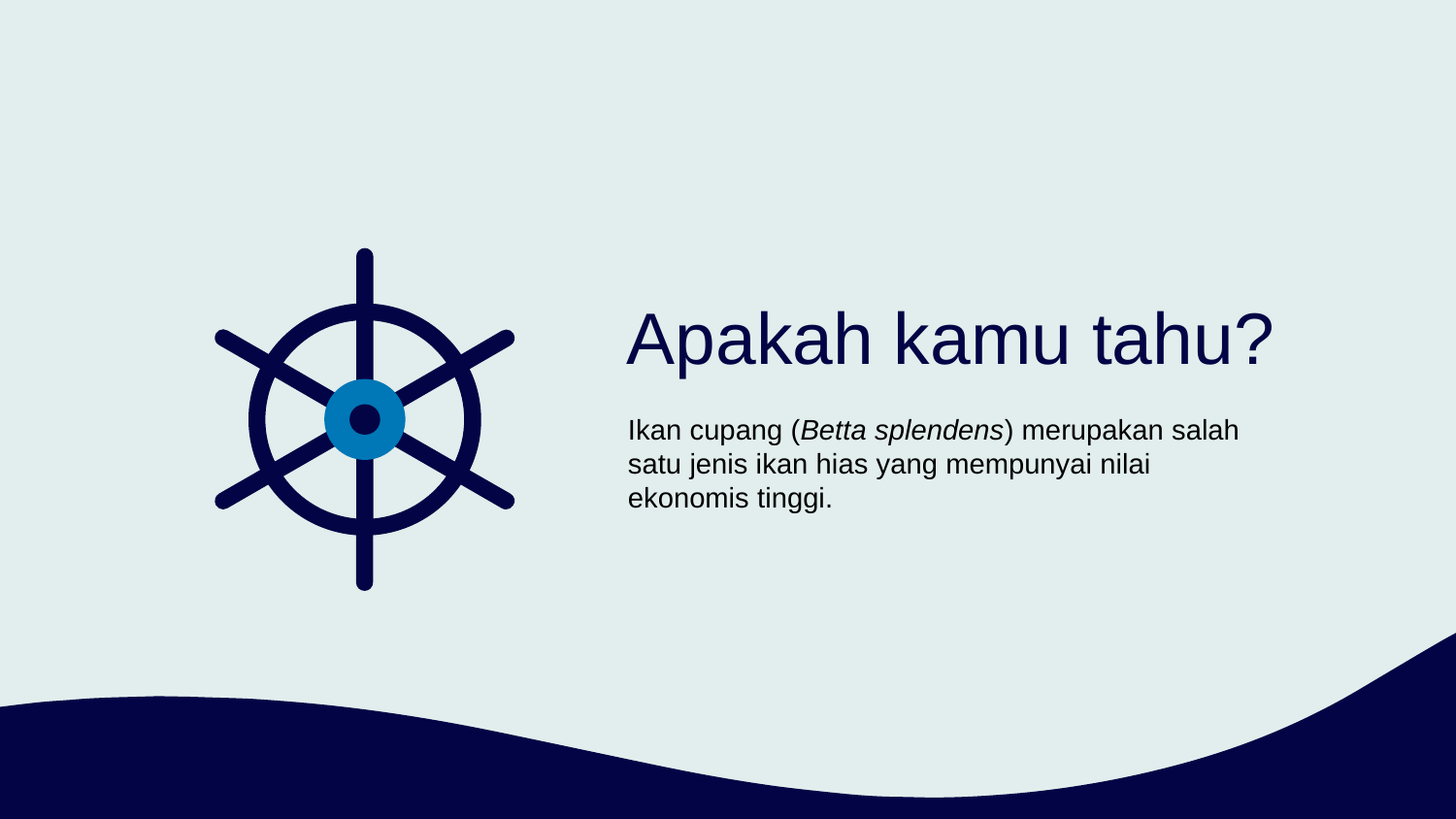

# Apakah kamu tahu?
Ikan cupang (Betta splendens) merupakan salah satu jenis ikan hias yang mempunyai nilai ekonomis tinggi.